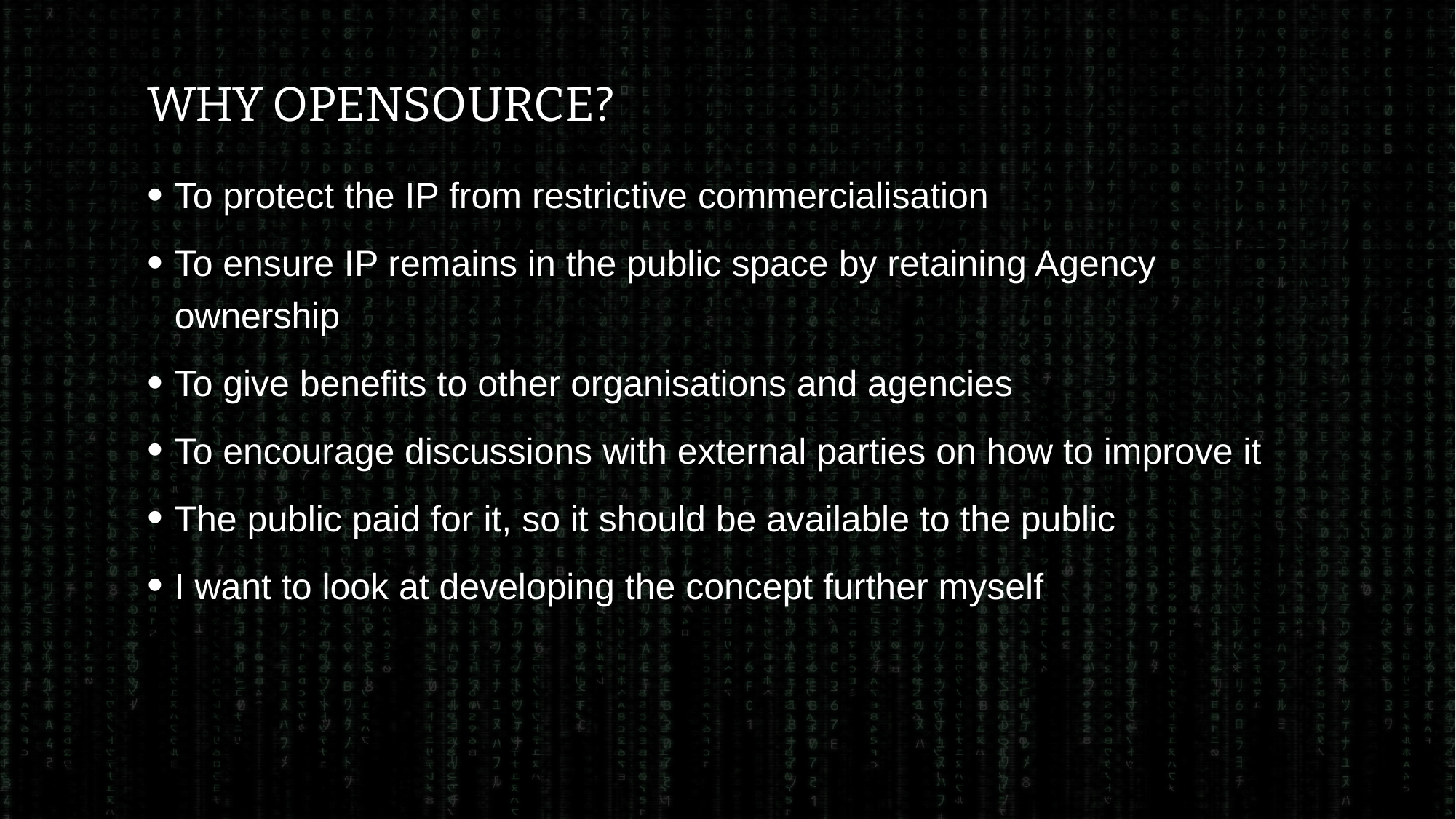

# Why opensource?
To protect the IP from restrictive commercialisation
To ensure IP remains in the public space by retaining Agency ownership
To give benefits to other organisations and agencies
To encourage discussions with external parties on how to improve it
The public paid for it, so it should be available to the public
I want to look at developing the concept further myself